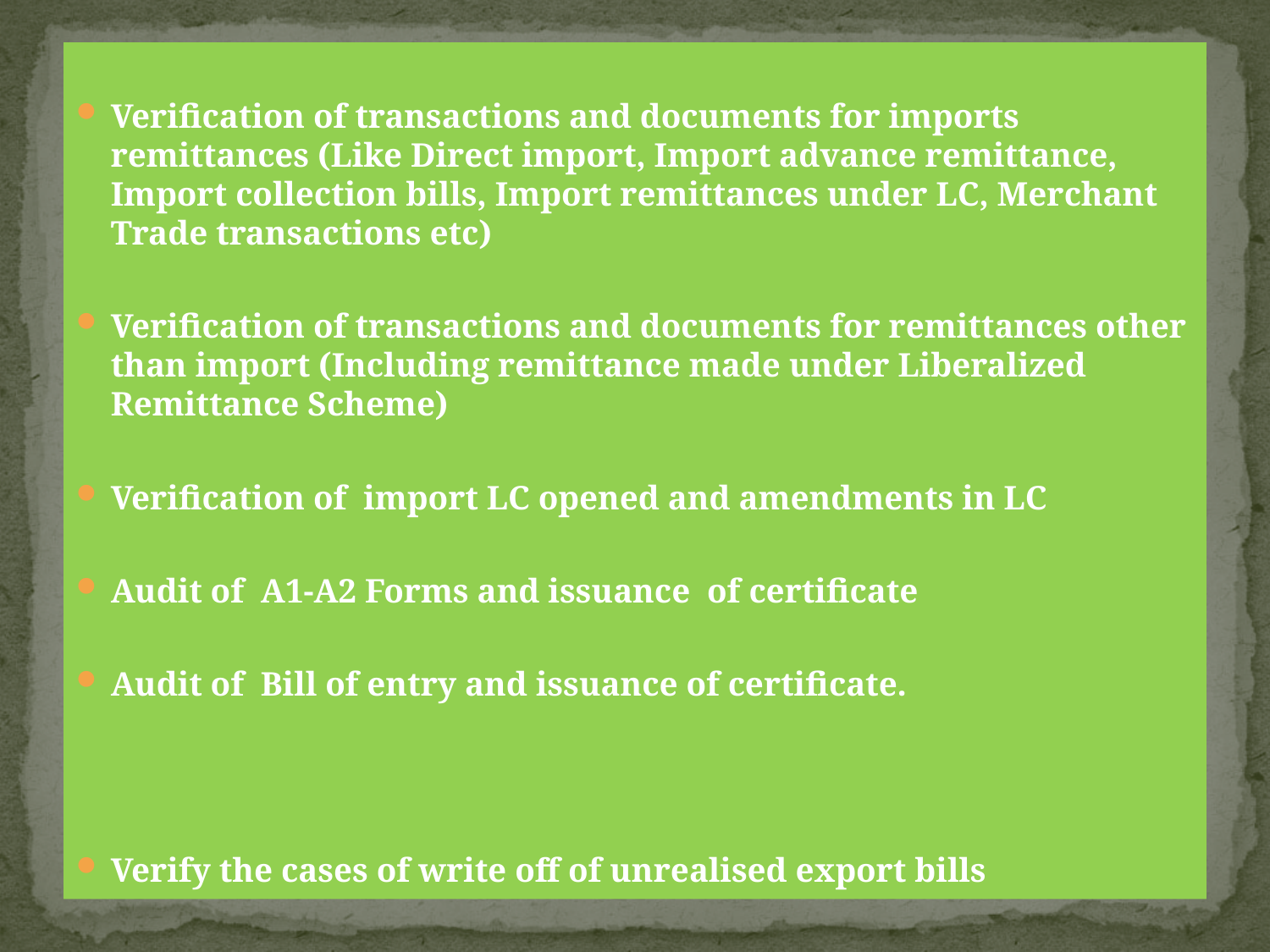

Verification of transactions and documents for imports remittances (Like Direct import, Import advance remittance, Import collection bills, Import remittances under LC, Merchant Trade transactions etc)

Verification of transactions and documents for remittances other than import (Including remittance made under Liberalized Remittance Scheme)

Verification of  import LC opened and amendments in LC

Audit of  A1-A2 Forms and issuance  of certificate

Audit of  Bill of entry and issuance of certificate.

Verify the cases of write off of unrealised export bills